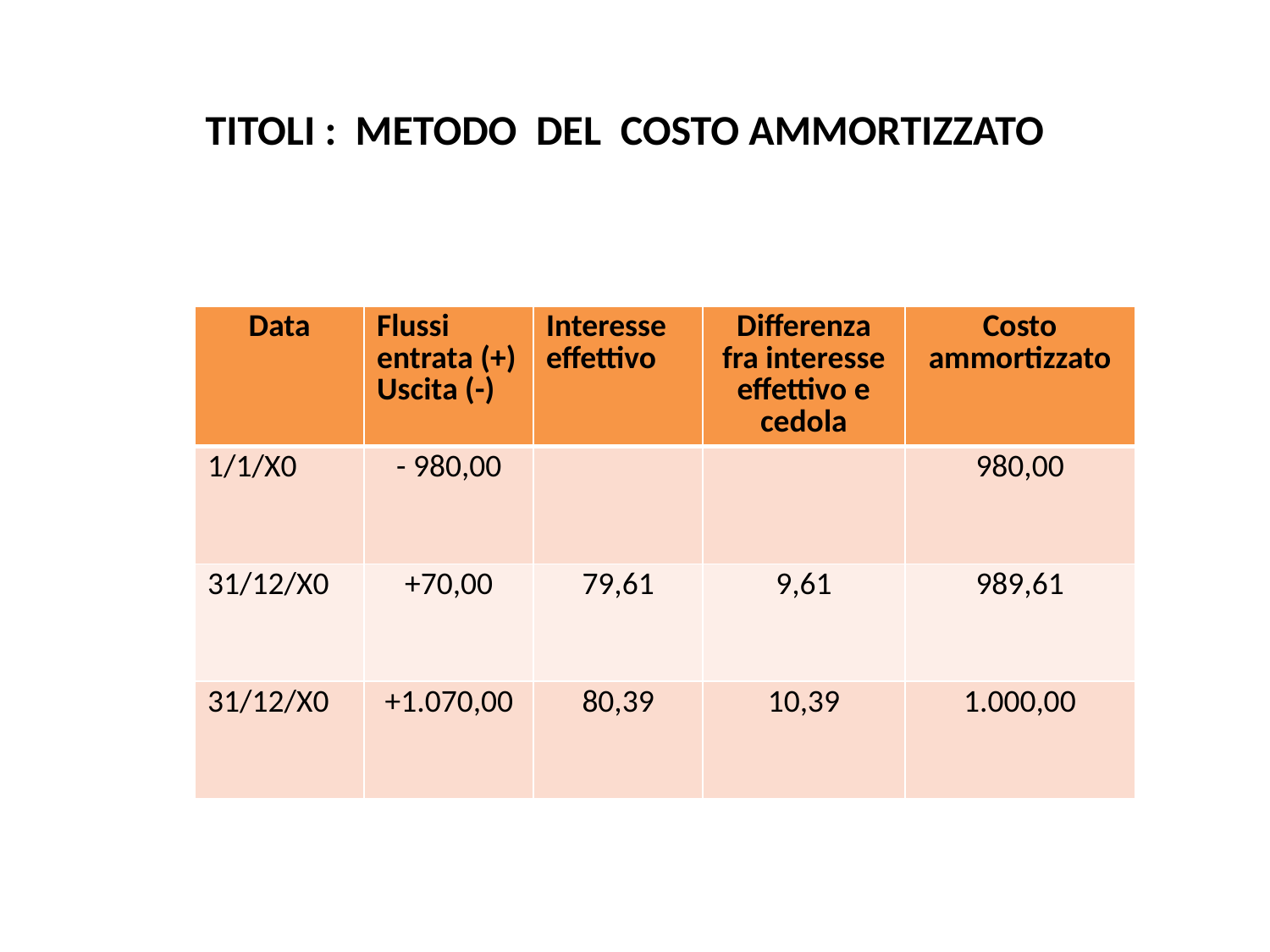

# TITOLI :  METODO  DEL  COSTO AMMORTIZZATO

| Data | Flussi entrata (+) Uscita (-) | Interesse effettivo | Differenza fra interesse effettivo e cedola | Costo ammortizzato |
| --- | --- | --- | --- | --- |
| 1/1/X0 | - 980,00 |  |  | 980,00 |
| 31/12/X0 | +70,00 | 79,61 | 9,61 | 989,61 |
| 31/12/X0 | +1.070,00 | 80,39 | 10,39 | 1.000,00 |